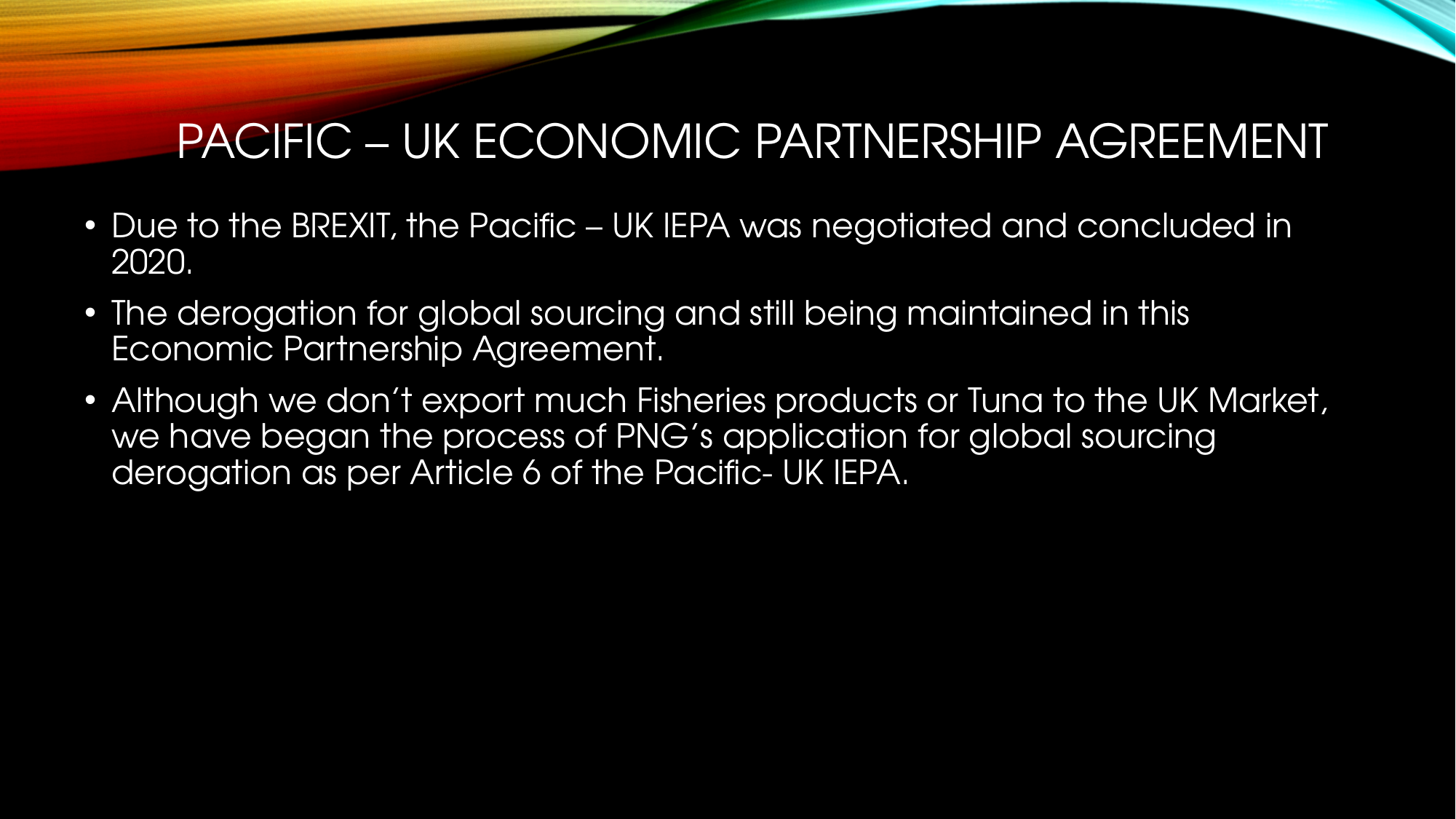

# Pacific – UK economic partnership agreement
Due to the BREXIT, the Pacific – UK IEPA was negotiated and concluded in 2020.
The derogation for global sourcing and still being maintained in this Economic Partnership Agreement.
Although we don’t export much Fisheries products or Tuna to the UK Market, we have began the process of PNG’s application for global sourcing derogation as per Article 6 of the Pacific- UK IEPA.